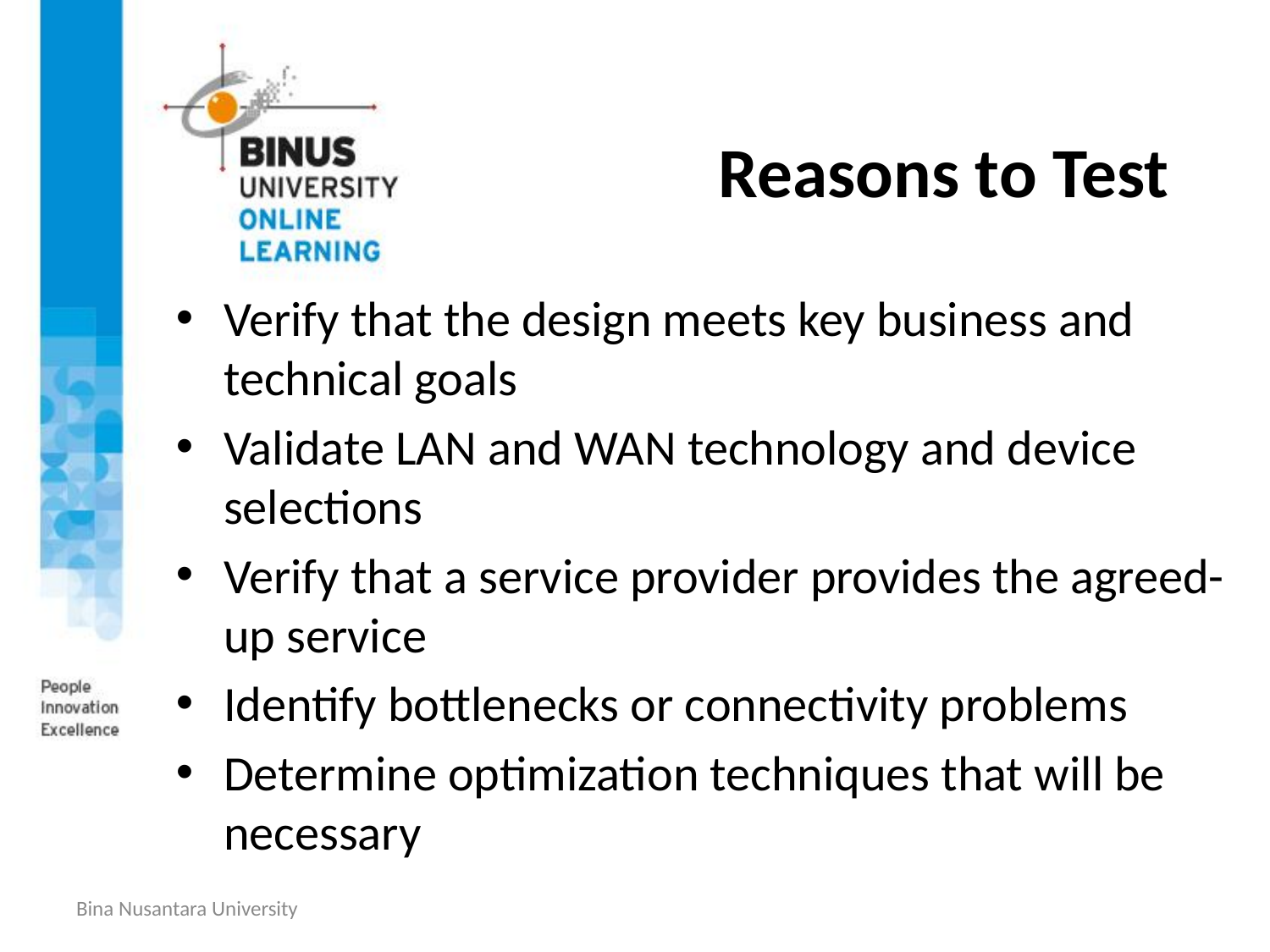

# Reasons to Test
Verify that the design meets key business and technical goals
Validate LAN and WAN technology and device selections
Verify that a service provider provides the agreed-up service
Identify bottlenecks or connectivity problems
Determine optimization techniques that will be necessary
Bina Nusantara University